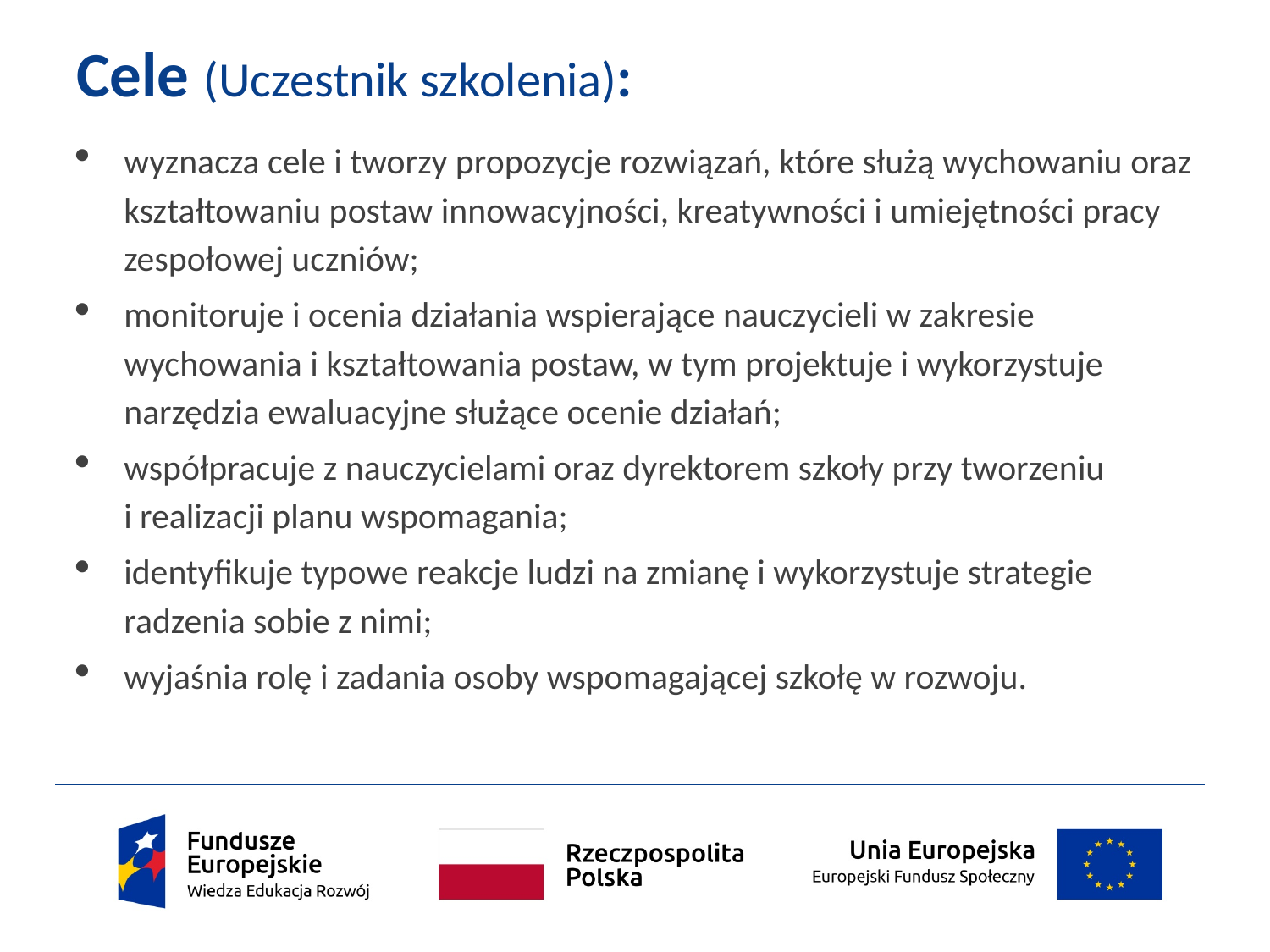

# Cele (Uczestnik szkolenia):
wyznacza cele i tworzy propozycje rozwiązań, które służą wychowaniu oraz kształtowaniu postaw innowacyjności, kreatywności i umiejętności pracy zespołowej uczniów;
monitoruje i ocenia działania wspierające nauczycieli w zakresie wychowania i kształtowania postaw, w tym projektuje i wykorzystuje narzędzia ewaluacyjne służące ocenie działań;
współpracuje z nauczycielami oraz dyrektorem szkoły przy tworzeniu
i realizacji planu wspomagania;
identyfikuje typowe reakcje ludzi na zmianę i wykorzystuje strategie radzenia sobie z nimi;
wyjaśnia rolę i zadania osoby wspomagającej szkołę w rozwoju.